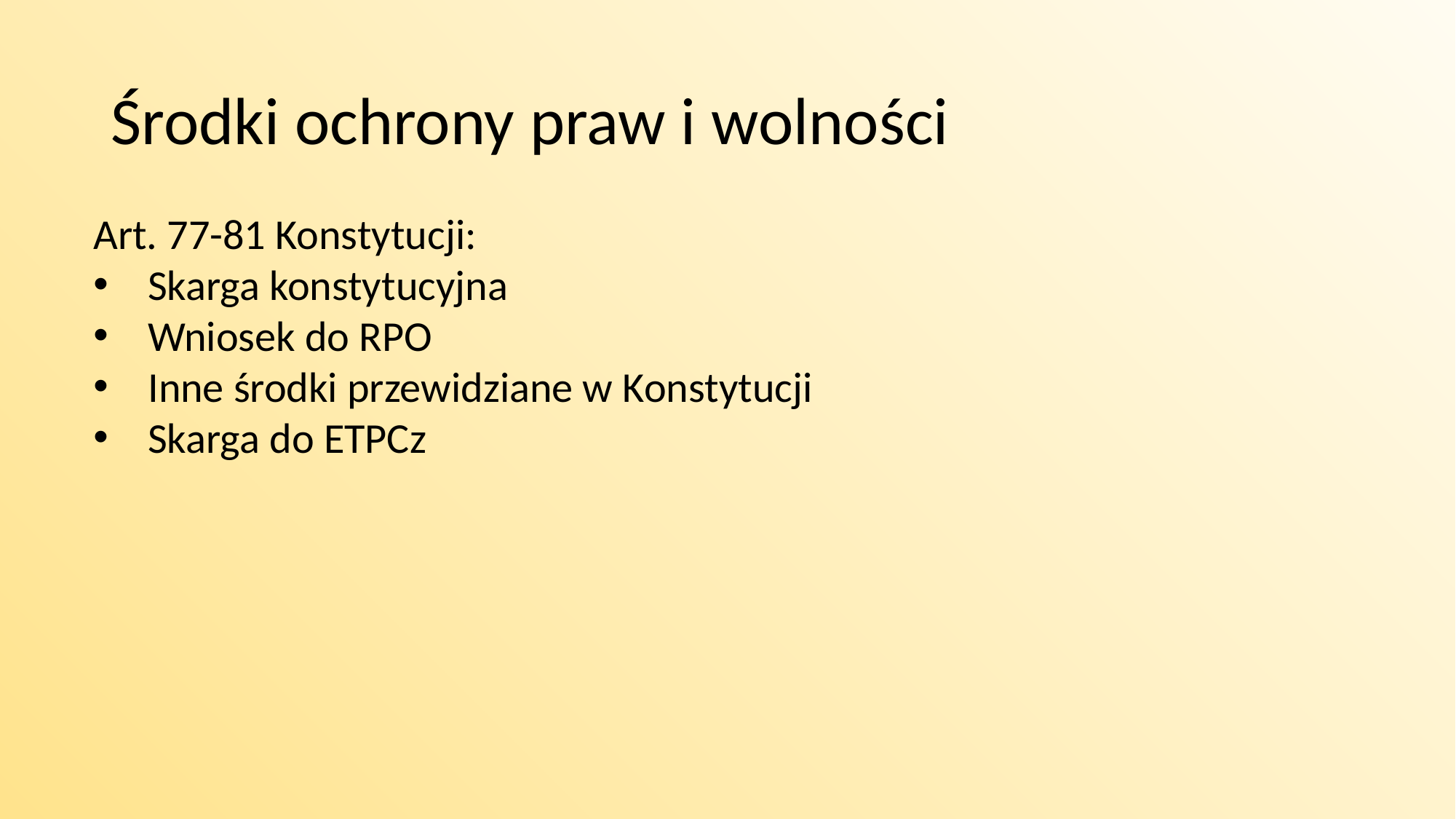

# Środki ochrony praw i wolności
Art. 77-81 Konstytucji:
Skarga konstytucyjna
Wniosek do RPO
Inne środki przewidziane w Konstytucji
Skarga do ETPCz